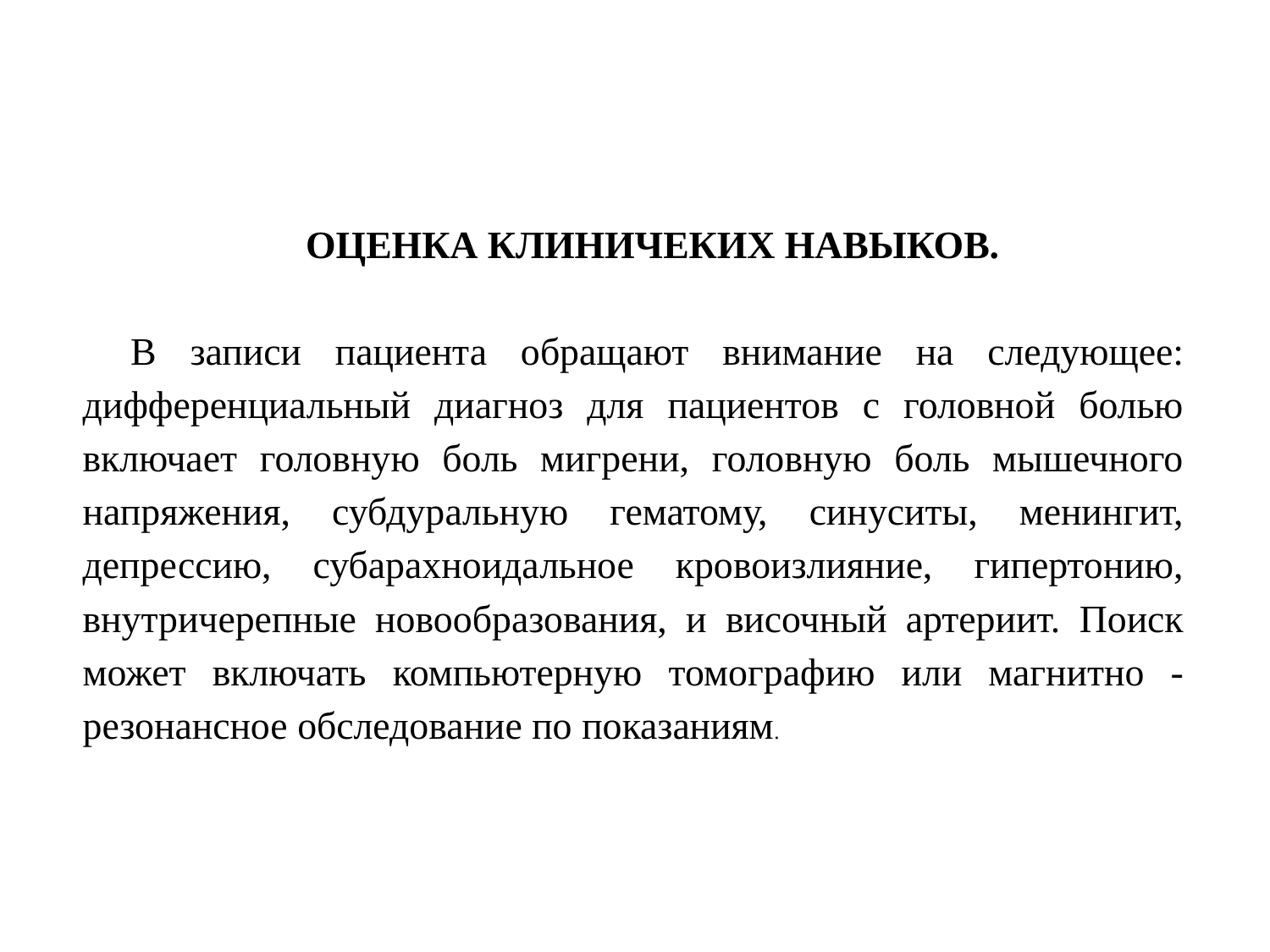

ОЦЕНКА КЛИНИЧЕКИХ НАВЫКОВ.

В записи пациента обращают внимание на следующее: дифференциальный диагноз для пациентов с головной болью включает головную боль мигрени, головную боль мышечного напряжения, субдуральную гематому, синуситы, менингит, депрессию, субарахноидальное кровоизлияние, гипертонию, внутричерепные новообразования, и височный артериит. Поиск может включать компьютерную томографию или магнитно - резонансное обследование по показаниям.